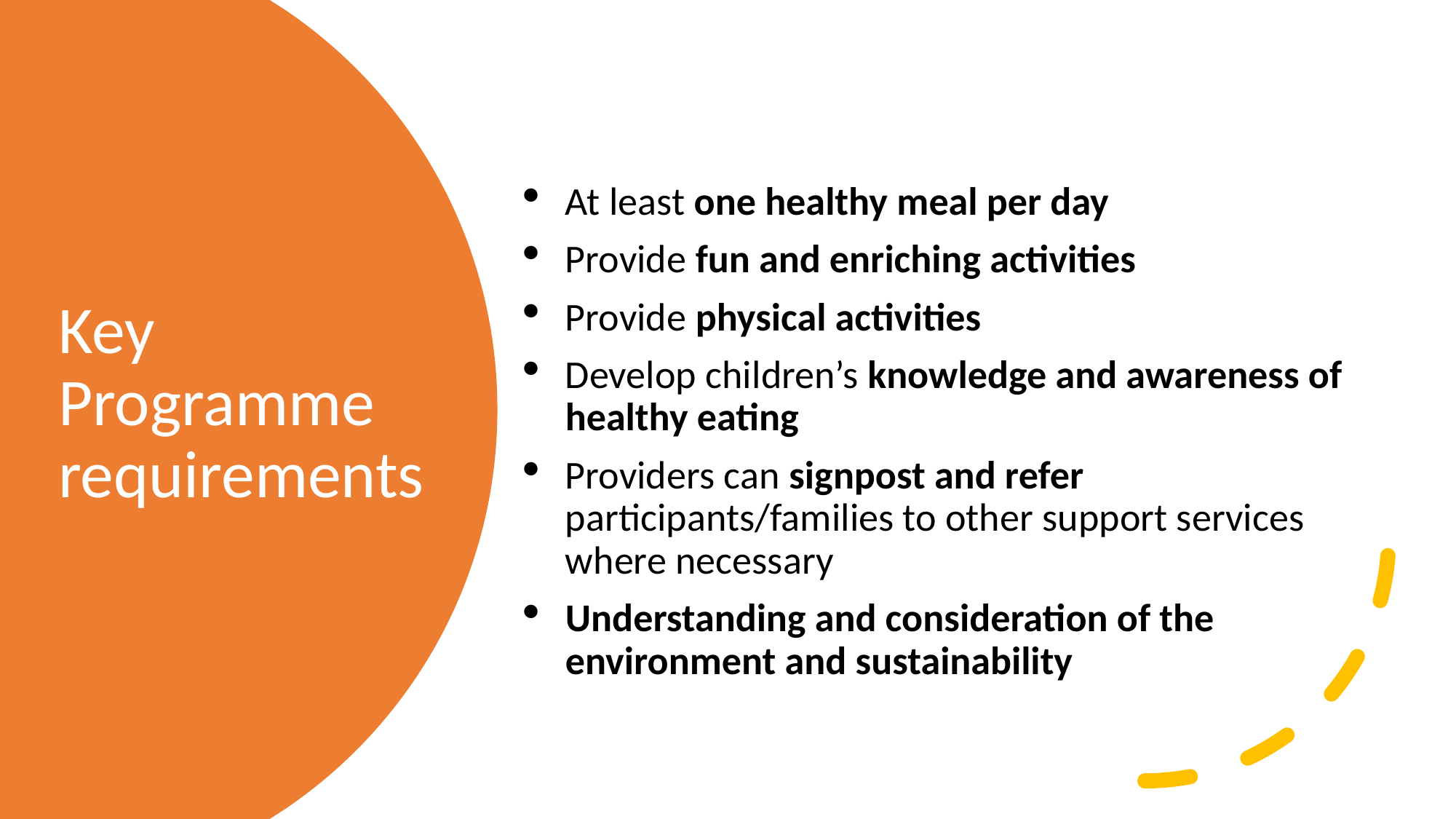

At least one healthy meal per day
Provide fun and enriching activities
Provide physical activities
Develop children’s knowledge and awareness of healthy eating
Providers can signpost and refer participants/families to other support services where necessary
Understanding and consideration of the environment and sustainability

# Key Programme requirements